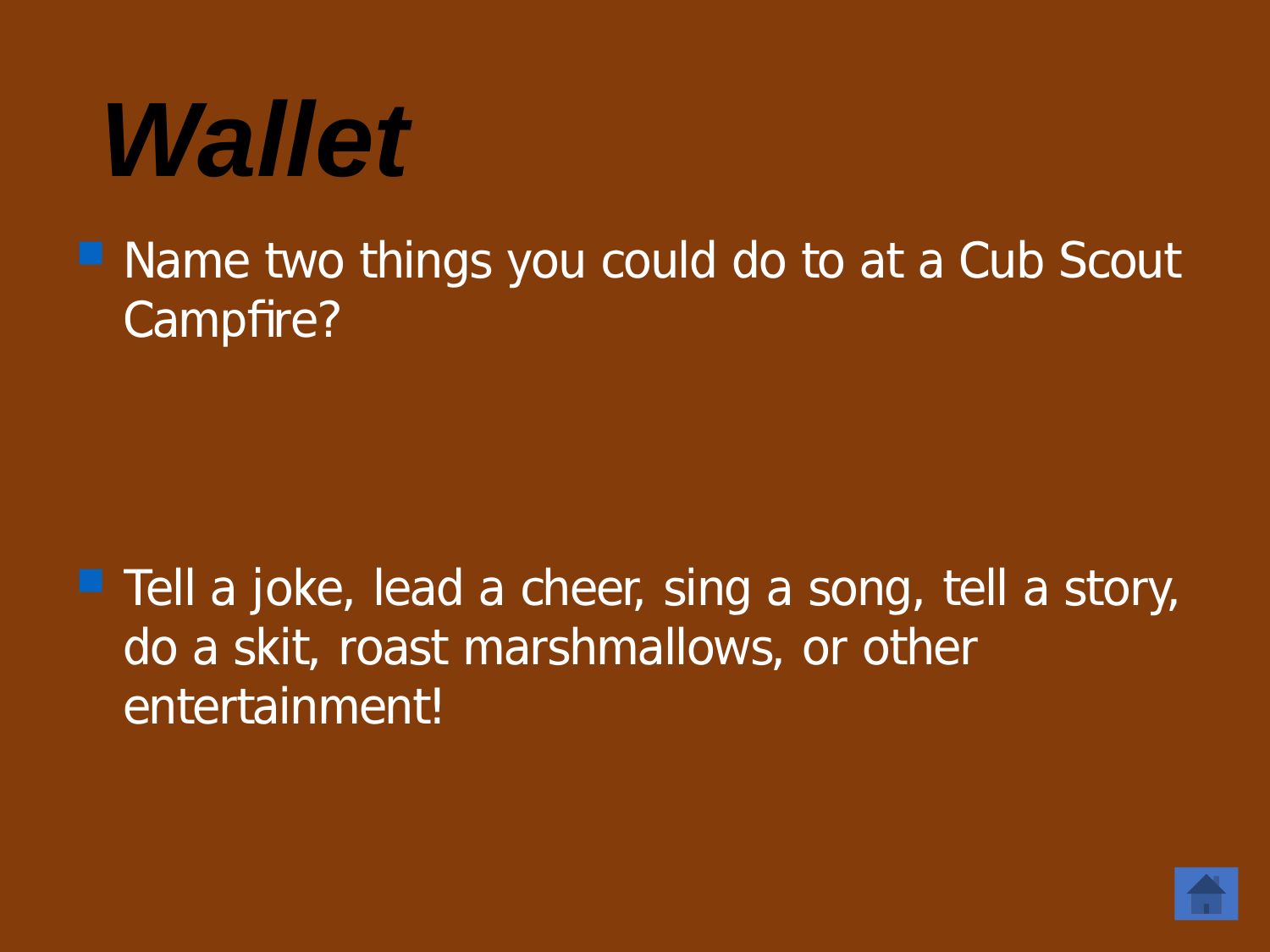

# Wallet
Name two things you could do to at a Cub Scout Campfire?
Tell a joke, lead a cheer, sing a song, tell a story, do a skit, roast marshmallows, or other entertainment!